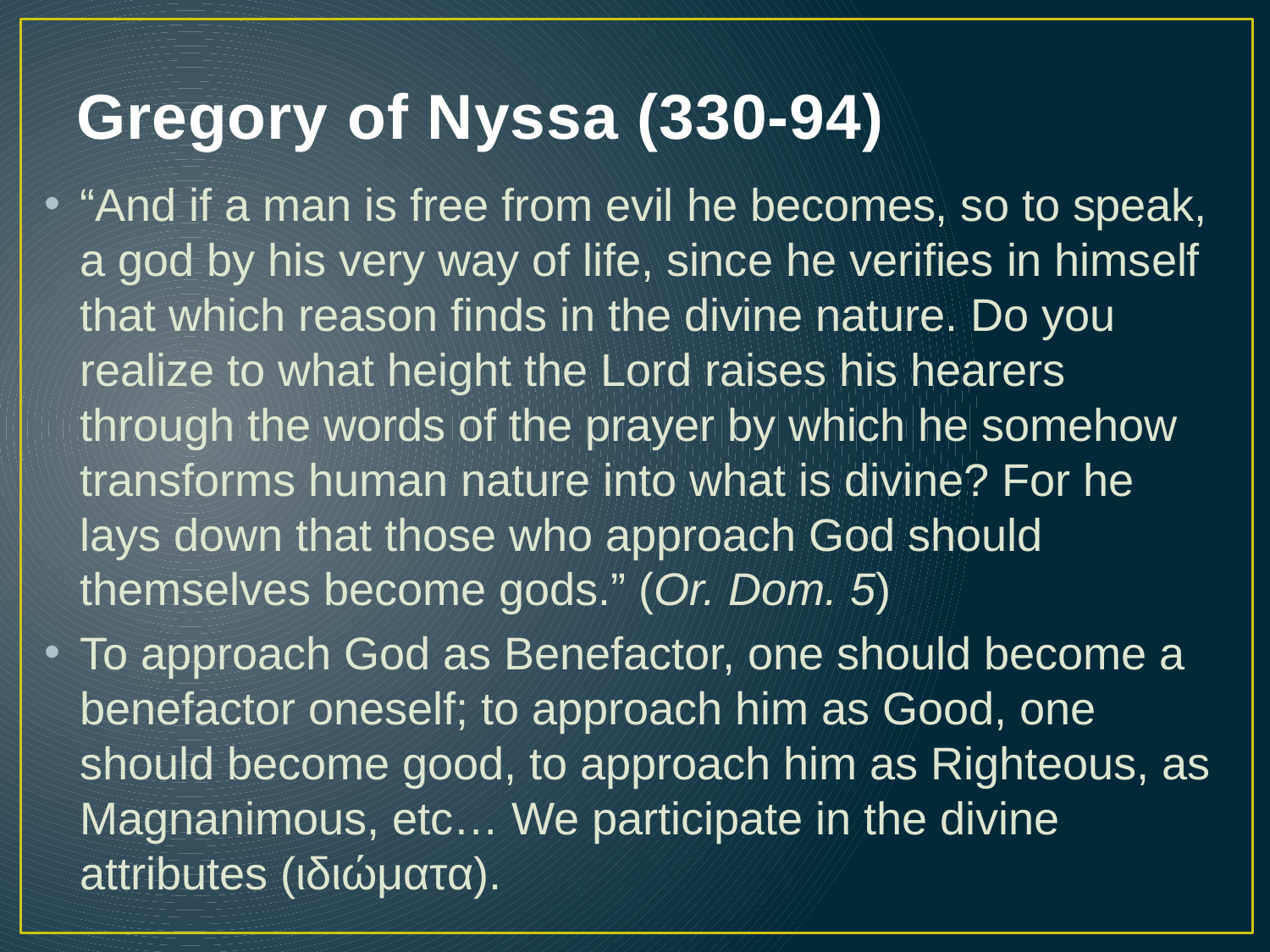

# Gregory of Nyssa (330-94)
“And if a man is free from evil he becomes, so to speak, a god by his very way of life, since he verifies in himself that which reason finds in the divine nature. Do you realize to what height the Lord raises his hearers through the words of the prayer by which he somehow transforms human nature into what is divine? For he lays down that those who approach God should themselves become gods.” (Or. Dom. 5)
To approach God as Benefactor, one should become a benefactor oneself; to approach him as Good, one should become good, to approach him as Righteous, as Magnanimous, etc… We participate in the divine attributes (ιδιώματα).